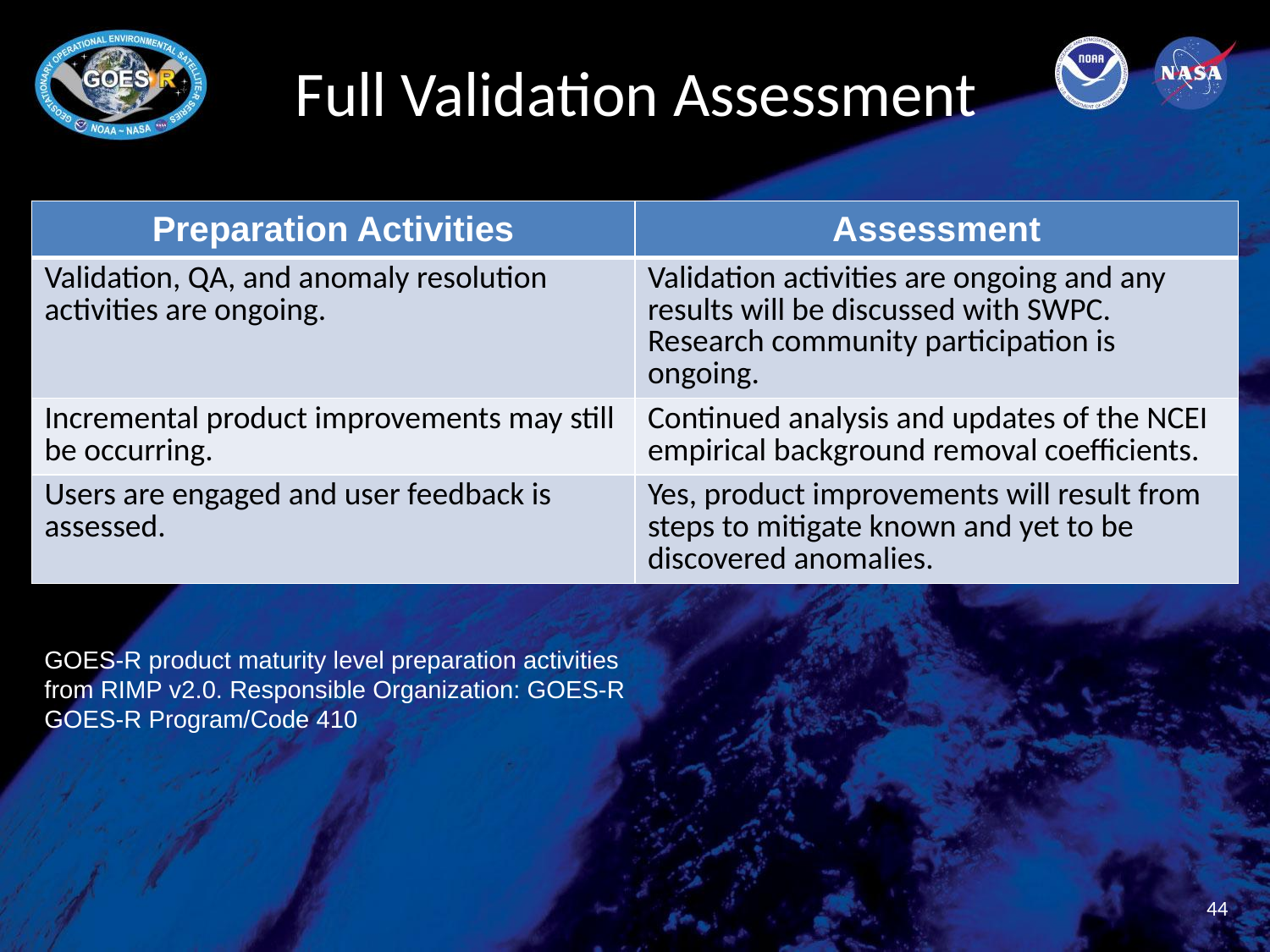

# Full Validation Assessment
| Preparation Activities | Assessment |
| --- | --- |
| Validation, QA, and anomaly resolution activities are ongoing. | Validation activities are ongoing and any results will be discussed with SWPC. Research community participation is ongoing. |
| Incremental product improvements may still be occurring. | Continued analysis and updates of the NCEI empirical background removal coefficients. |
| Users are engaged and user feedback is assessed. | Yes, product improvements will result from steps to mitigate known and yet to be discovered anomalies. |
GOES-R product maturity level preparation activities from RIMP v2.0. Responsible Organization: GOES-R GOES-R Program/Code 410
44